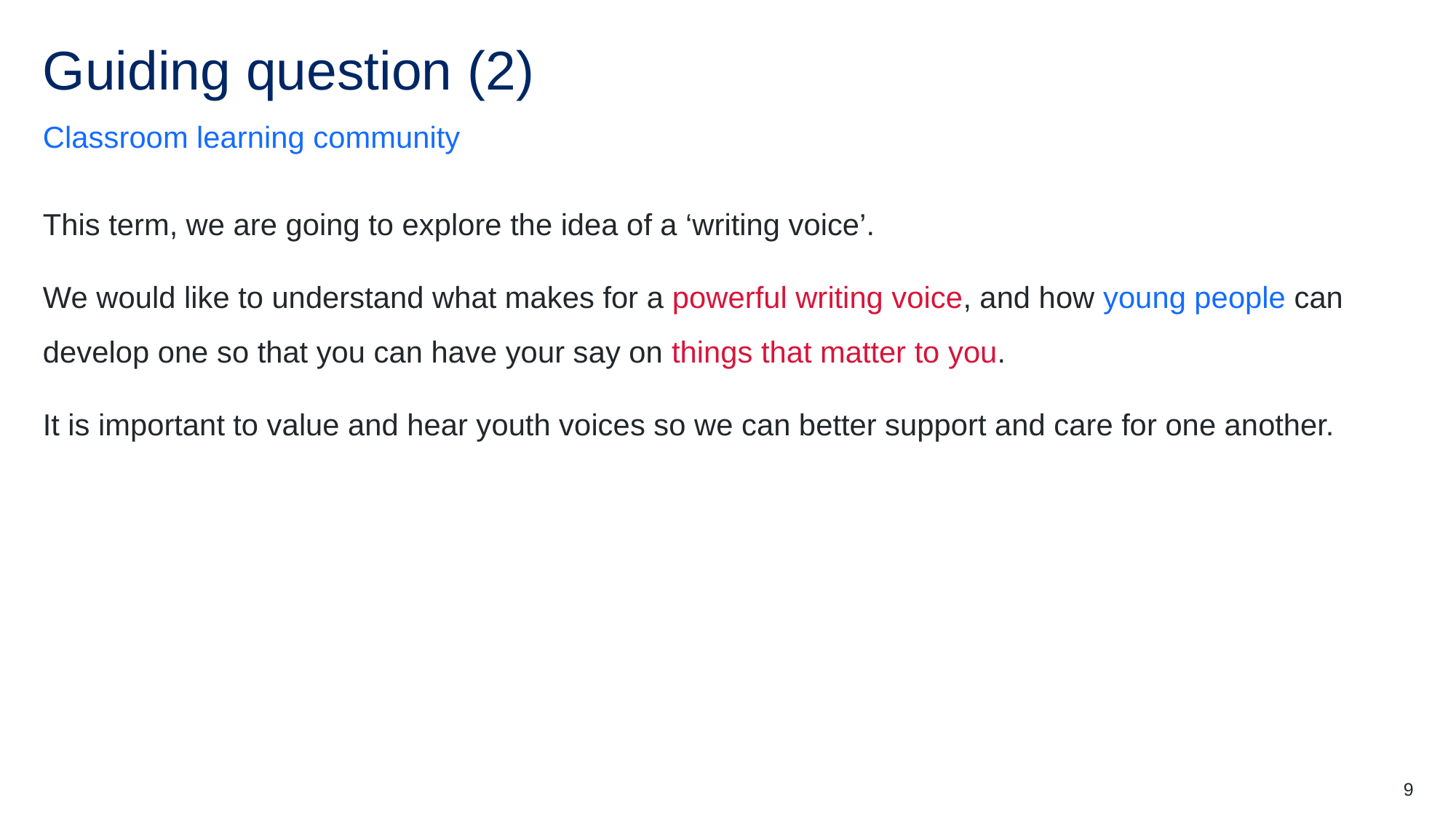

# Guiding question (2)
Classroom learning community
This term, we are going to explore the idea of a ‘writing voice’.
We would like to understand what makes for a powerful writing voice, and how young people can develop one so that you can have your say on things that matter to you.
It is important to value and hear youth voices so we can better support and care for one another.

9